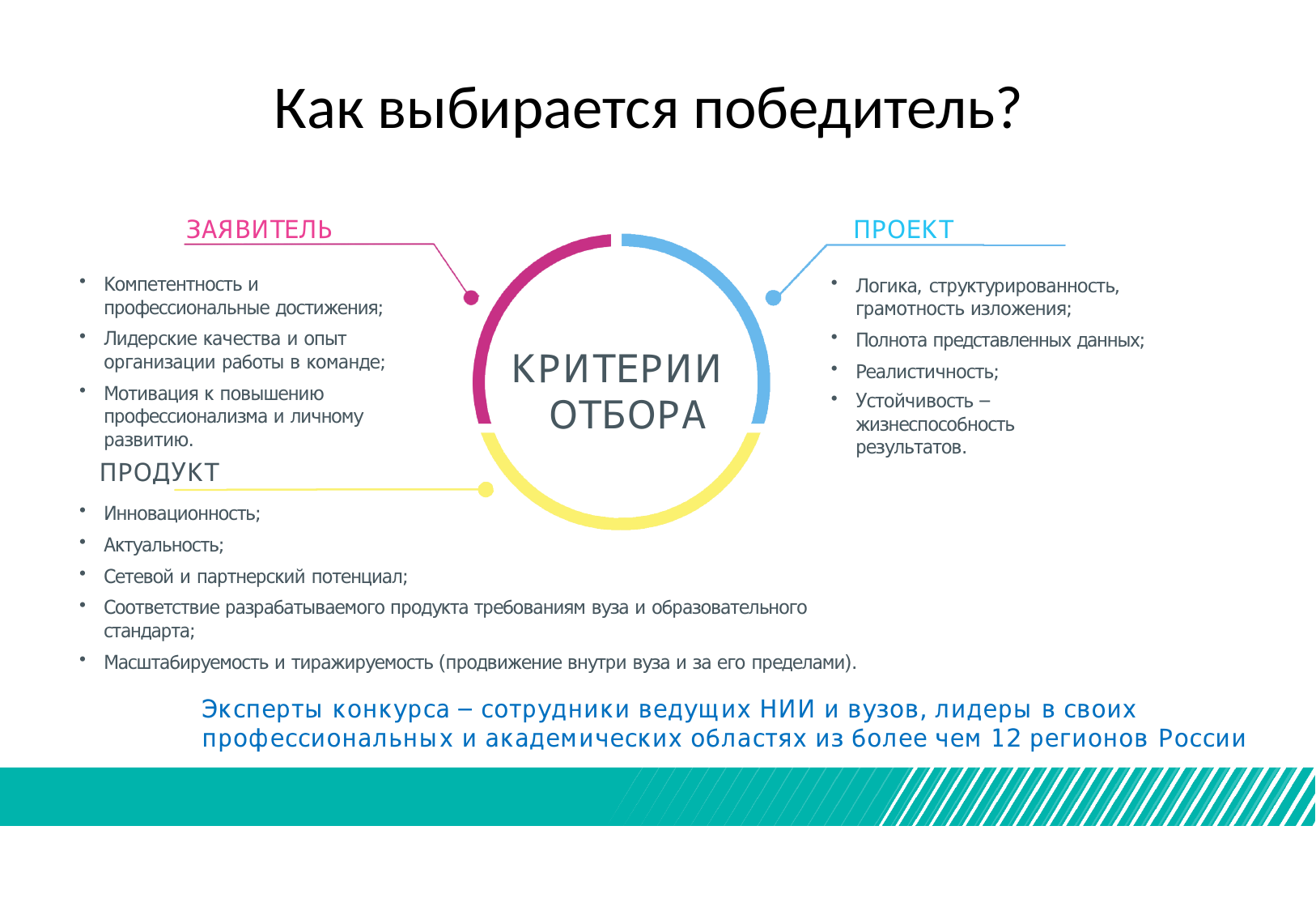

# Как выбирается победитель?
ПРОЕКТ
ЗАЯВИТЕЛЬ

Компетентность и  профессиональные достижения;
Лидерские качества и опыт
организации работы в команде;
Мотивация к повышению  профессионализма и личному  развитию.
Логика, структурированность,  грамотность изложения;
Полнота представленных данных;
Реалистичность;
Устойчивость –  жизнеспособность  результатов.
КРИТЕРИИ  ОТБОРА
ПРОДУКТ
Инновационность;
Актуальность;
Сетевой и партнерский потенциал;
Соответствие разрабатываемого продукта требованиям вуза и образовательного стандарта;
Масштабируемость и тиражируемость (продвижение внутри вуза и за его пределами).
Эксперты конкурса – сотрудники ведущих НИИ и вузов, лидеры в своих  профессиональных и академических областях из более чем 12 регионов России

fondpotanin.ru